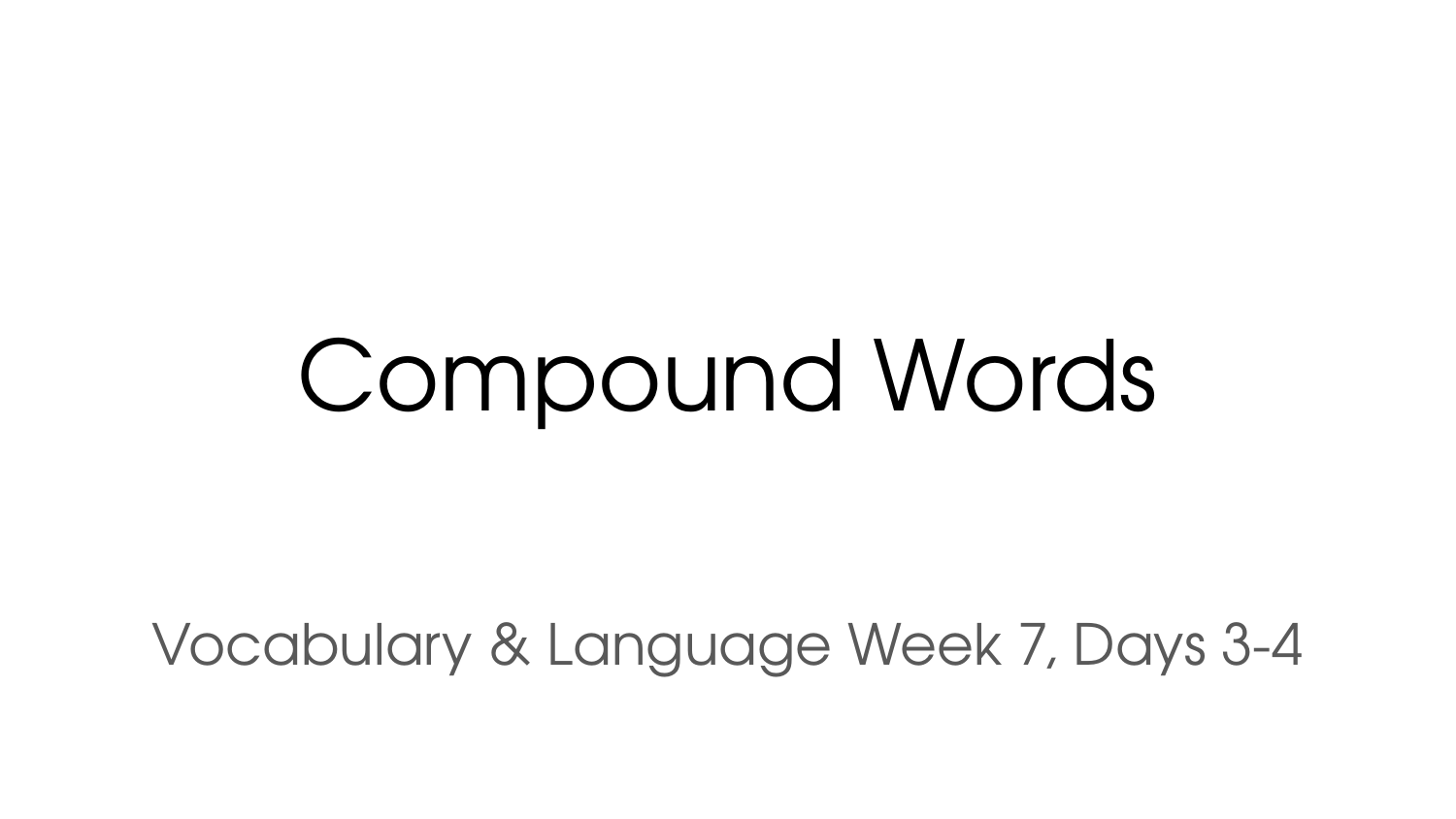

# Compound Words
Vocabulary & Language Week 7, Days 3-4